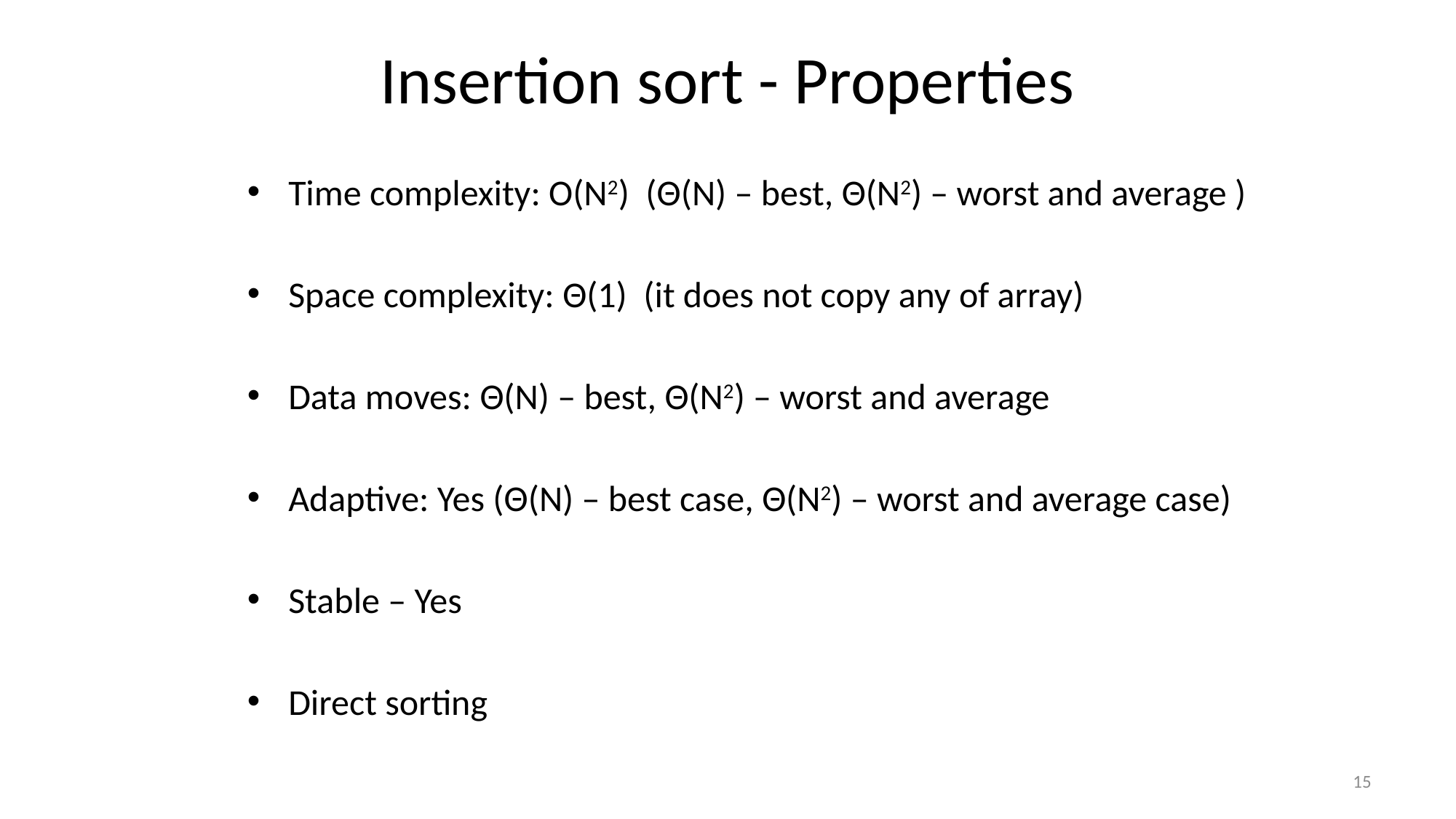

# Insertion sort - Properties
Time complexity: O(N2)  (Θ(N) – best, Θ(N2) – worst and average )

Space complexity: Θ(1)  (it does not copy any of array)

Data moves: Θ(N) – best, Θ(N2) – worst and average

Adaptive: Yes (Θ(N) – best case, Θ(N2) – worst and average case)

Stable – Yes

Direct sorting
15